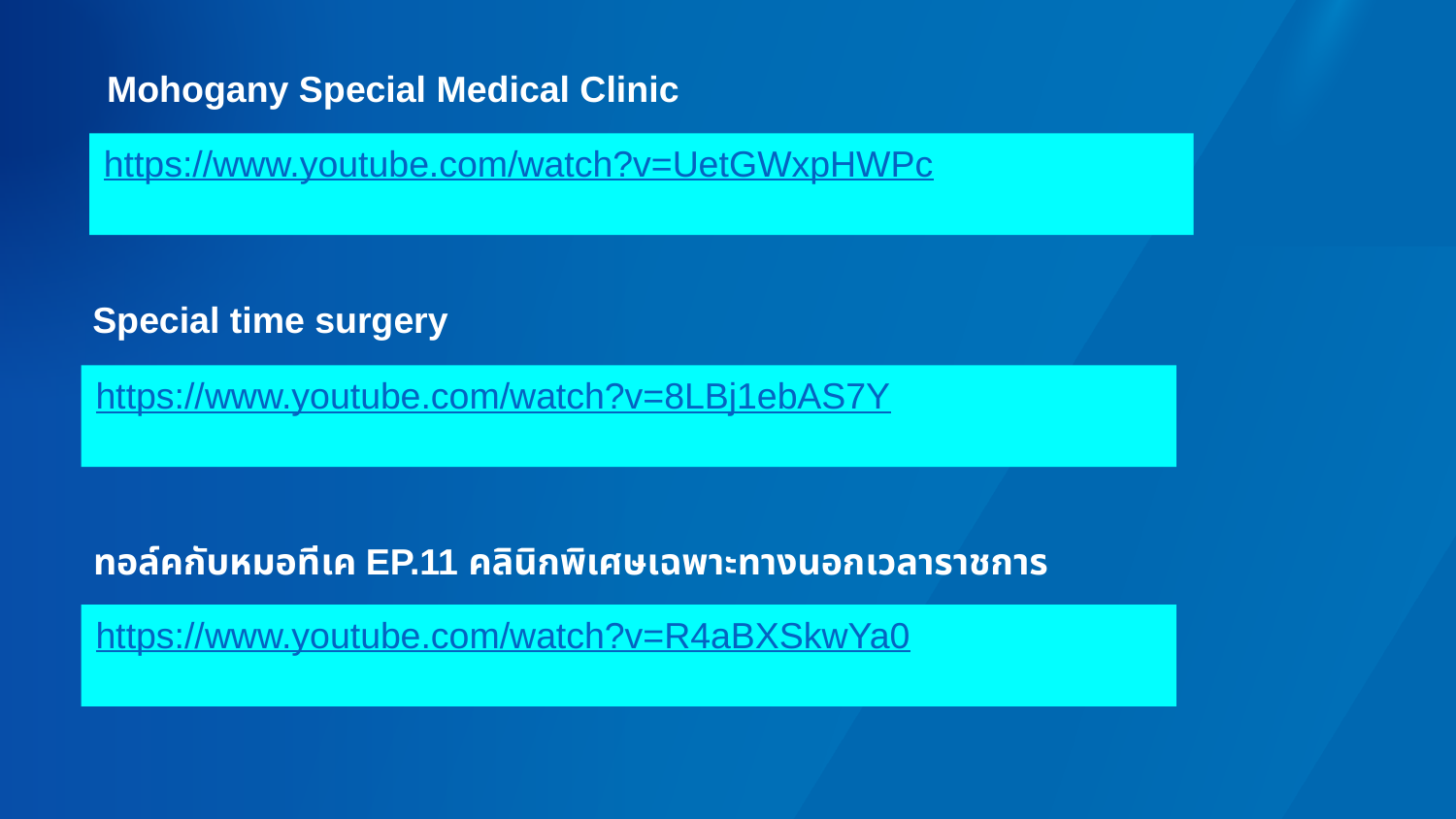

Mohogany Special Medical Clinic
https://www.youtube.com/watch?v=UetGWxpHWPc

Special time surgery
https://www.youtube.com/watch?v=8LBj1ebAS7Y

ทอล์คกับหมอทีเค EP.11 คลินิกพิเศษเฉพาะทางนอกเวลาราชการ
https://www.youtube.com/watch?v=R4aBXSkwYa0